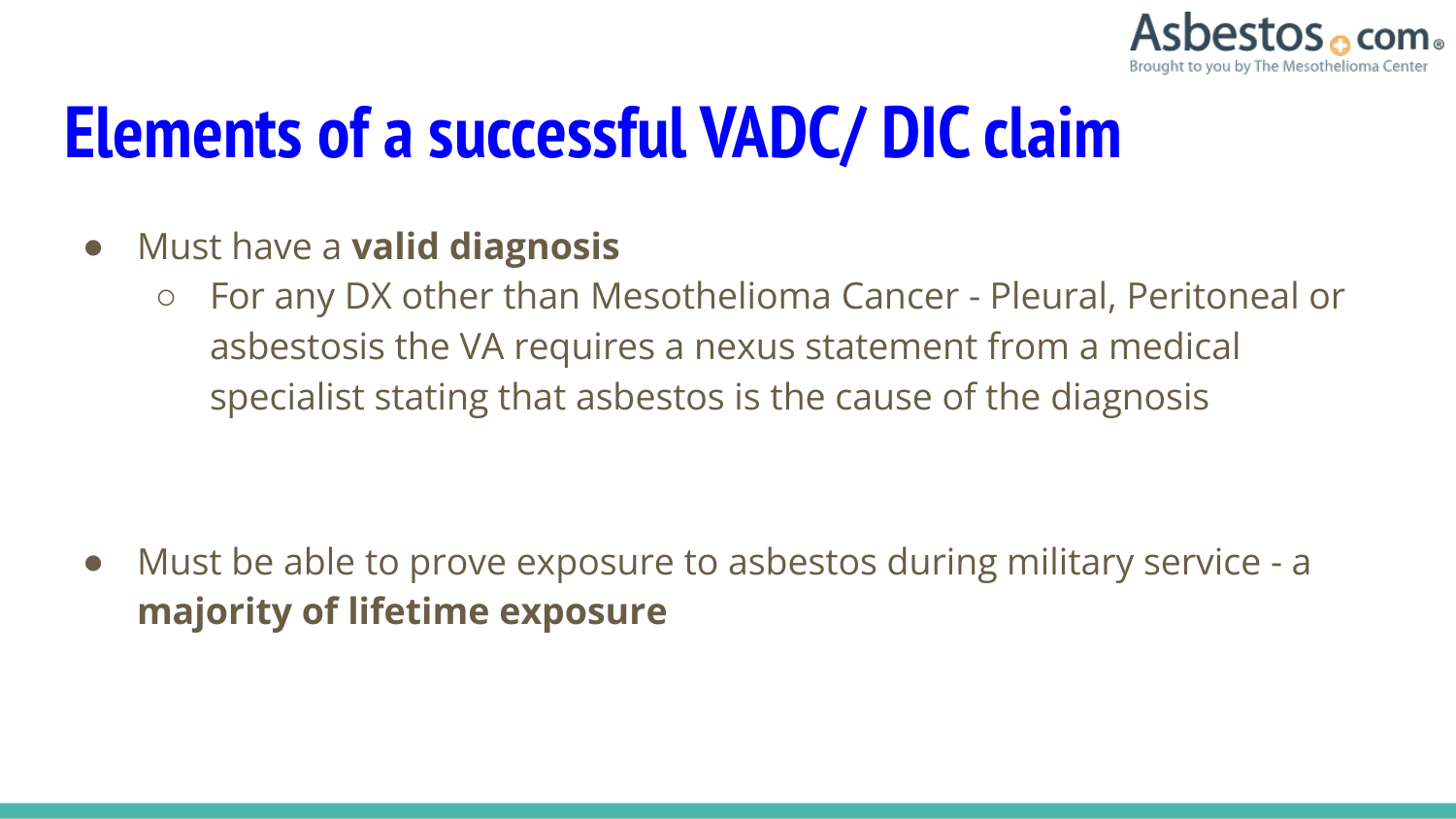

# Elements of a successful VADC/ DIC claim
Must have a valid diagnosis
For any DX other than Mesothelioma Cancer - Pleural, Peritoneal or asbestosis the VA requires a nexus statement from a medical specialist stating that asbestos is the cause of the diagnosis

Must be able to prove exposure to asbestos during military service - a majority of lifetime exposure